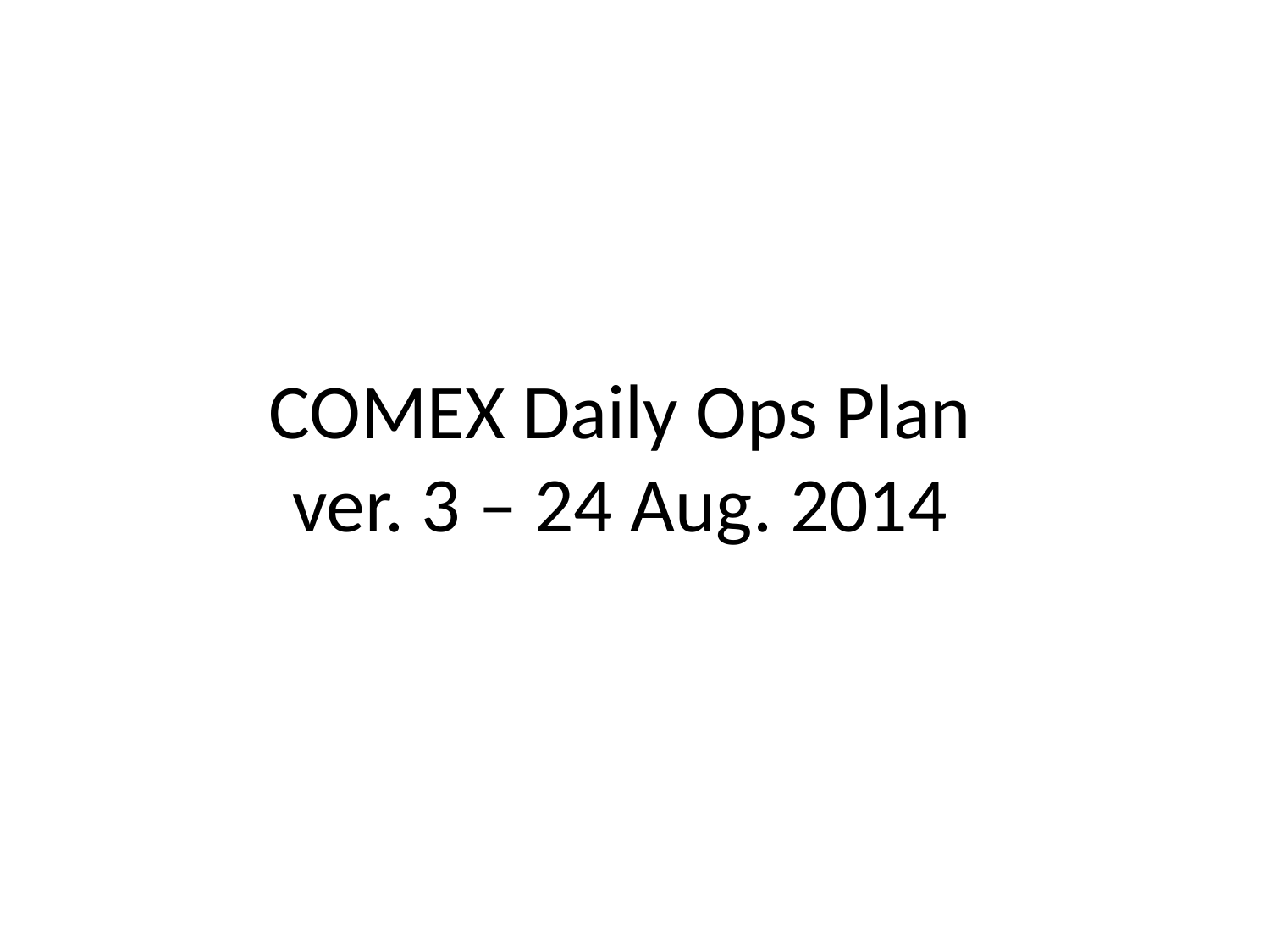

# COMEX Daily Ops Plan ver. 3 – 24 Aug. 2014